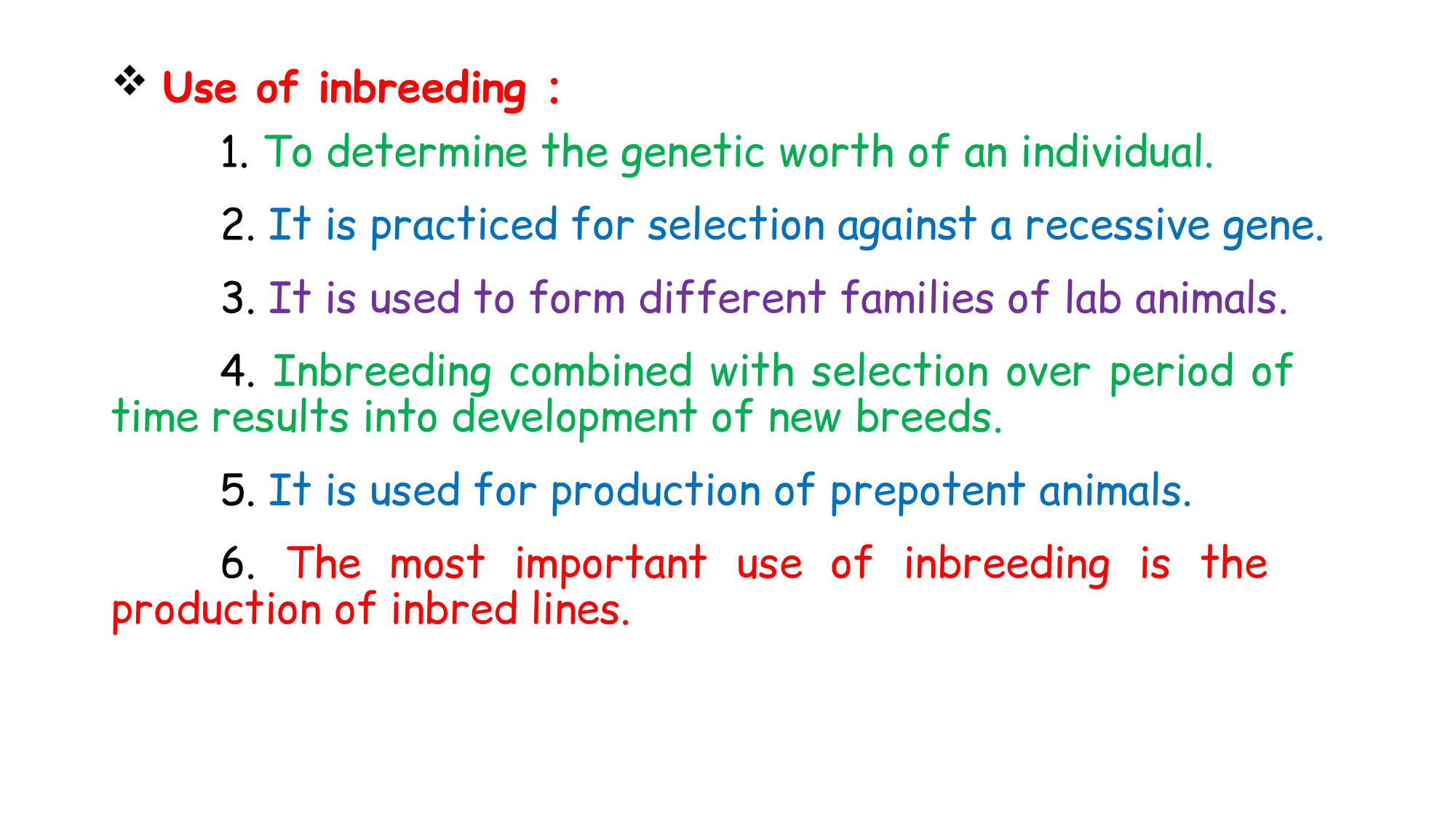

Use of inbreeding :
	1. To determine the genetic worth of an individual.
	2. It is practiced for selection against a recessive gene.
	3. It is used to form different families of lab animals.
	4. Inbreeding combined with selection over period of 	time results into development of new breeds.
	5. It is used for production of prepotent animals.
	6. The most important use of inbreeding is the 	production of inbred lines.